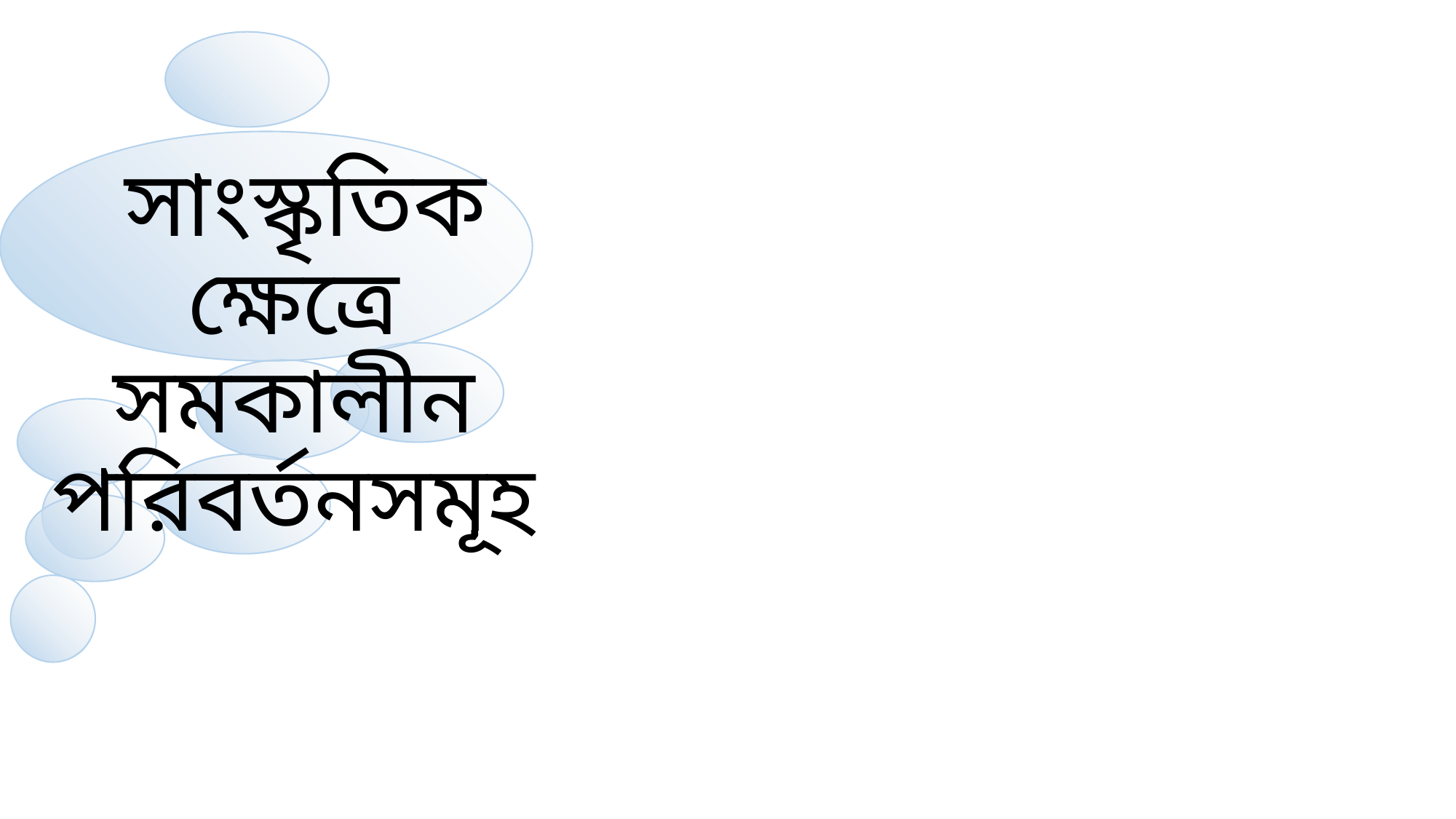

0১

বস্তুগত ও অবস্তুগত সংস্কৃতি

 সাংস্কৃতিক ক্ষেত্রে সমকালীন পরিবর্তনসমূহ

 চিত্তবিনোদনের ক্ষেত্রে
0২

0৩

খেলাধুলার পরিবর্তন

আচার-অনুষ্ঠানের পরিবর্তন
0৪